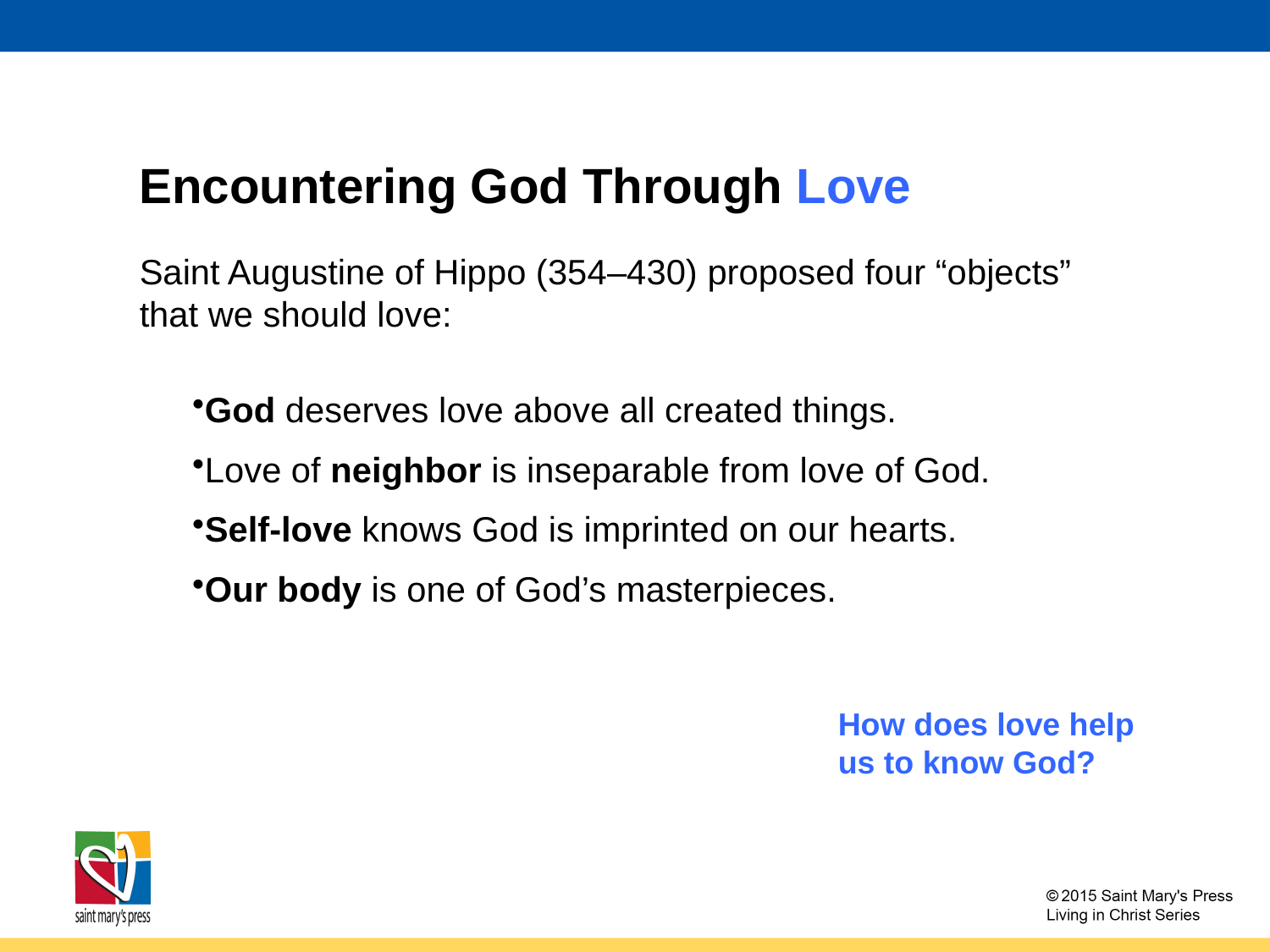

Encountering God Through Love
Saint Augustine of Hippo (354–430) proposed four “objects”
that we should love:
God deserves love above all created things.
Love of neighbor is inseparable from love of God.
Self-love knows God is imprinted on our hearts.
Our body is one of God’s masterpieces.
How does love help us to know God?